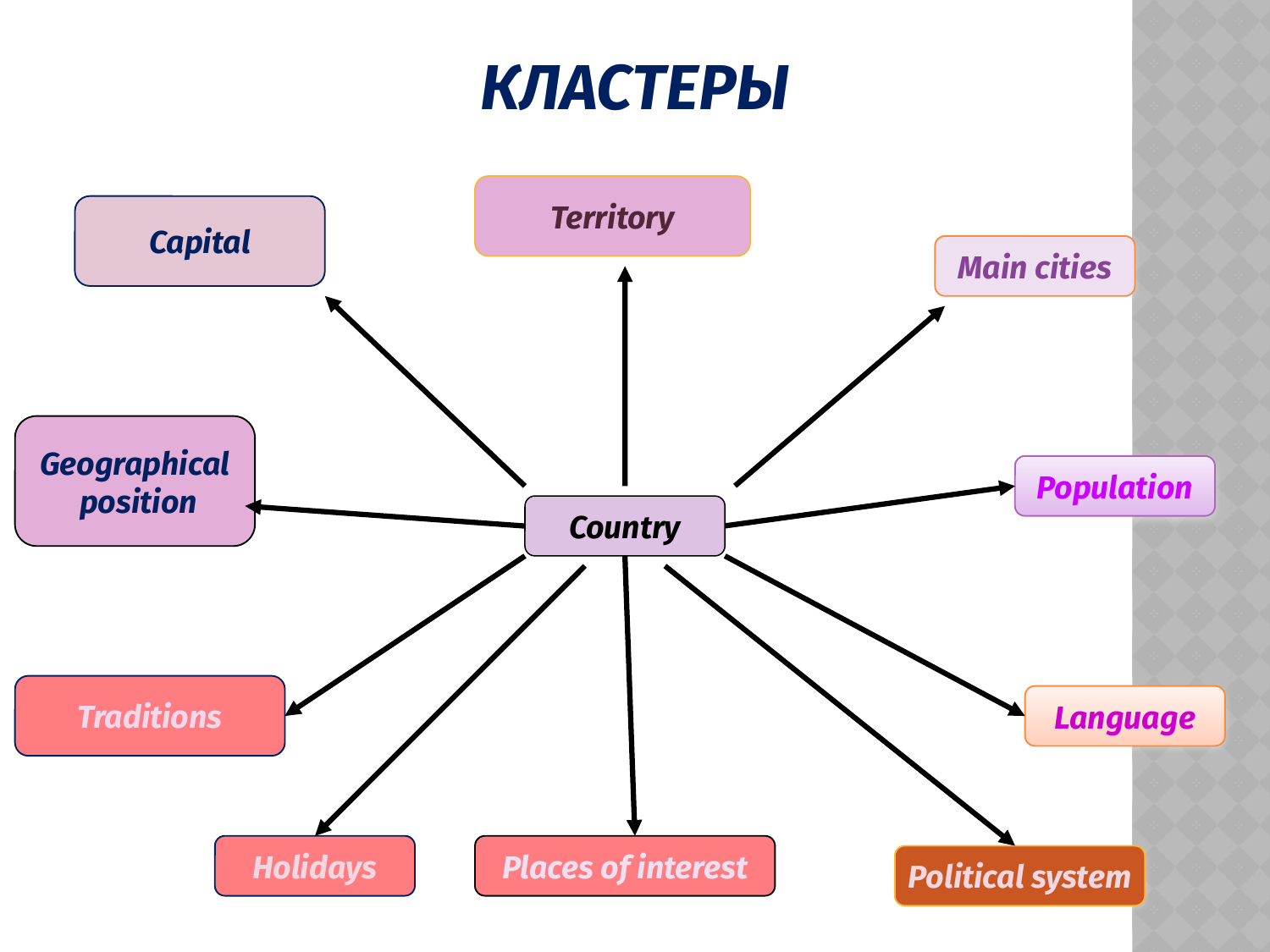

# Кластеры
Territory
Capital
Main cities

Geographical
 position
Population

Country

Traditions
Language
Places of interest
Holidays
Political system